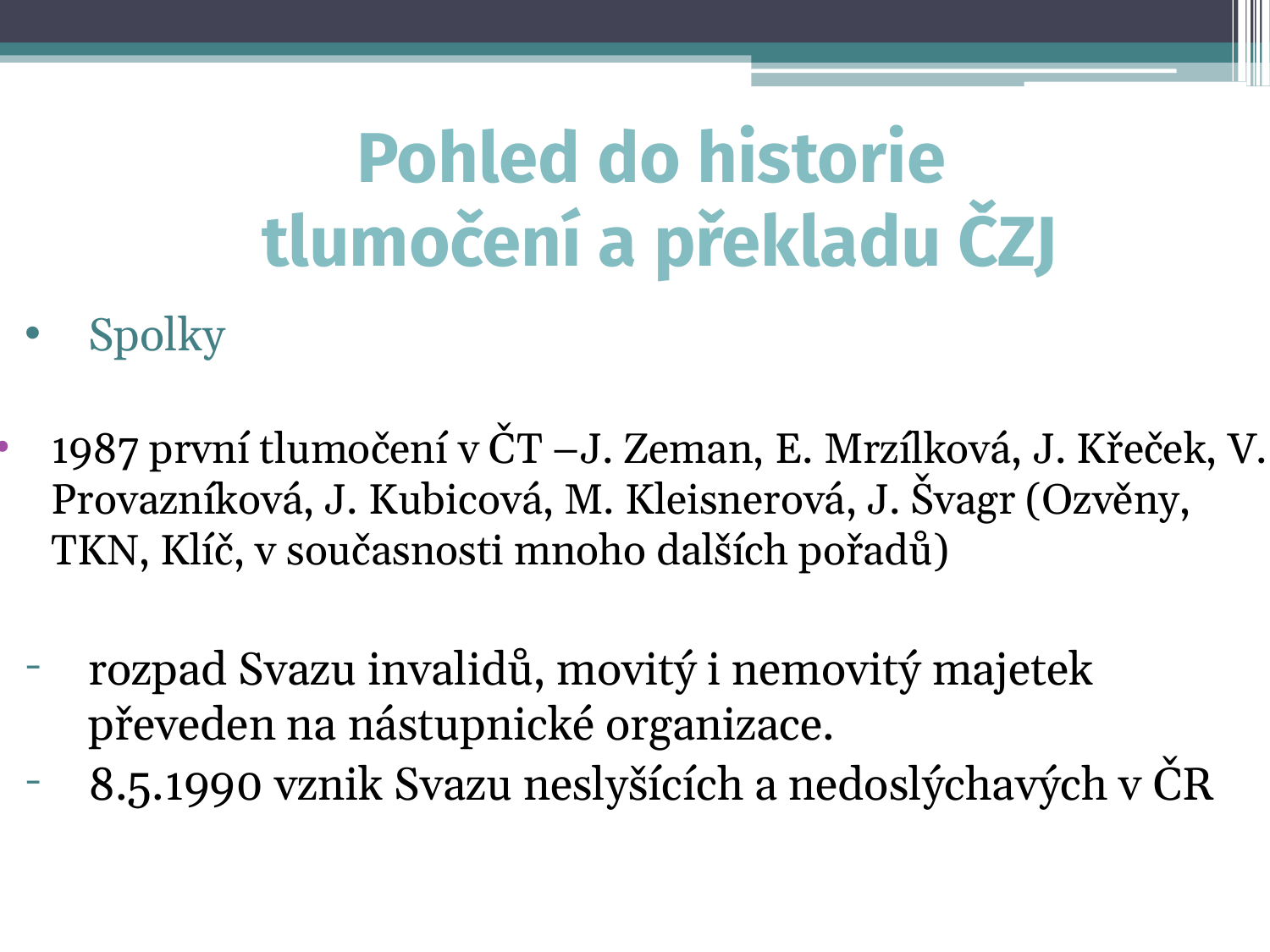

# Pohled do historie tlumočení a překladu ČZJ

Spolky

1987 první tlumočení v ČT –J. Zeman, E. Mrzílková, J. Křeček, V. Provazníková, J. Kubicová, M. Kleisnerová, J. Švagr (Ozvěny, TKN, Klíč, v současnosti mnoho dalších pořadů)

rozpad Svazu invalidů, movitý i nemovitý majetek převeden na nástupnické organizace.
8.5.1990 vznik Svazu neslyšících a nedoslýchavých v ČR